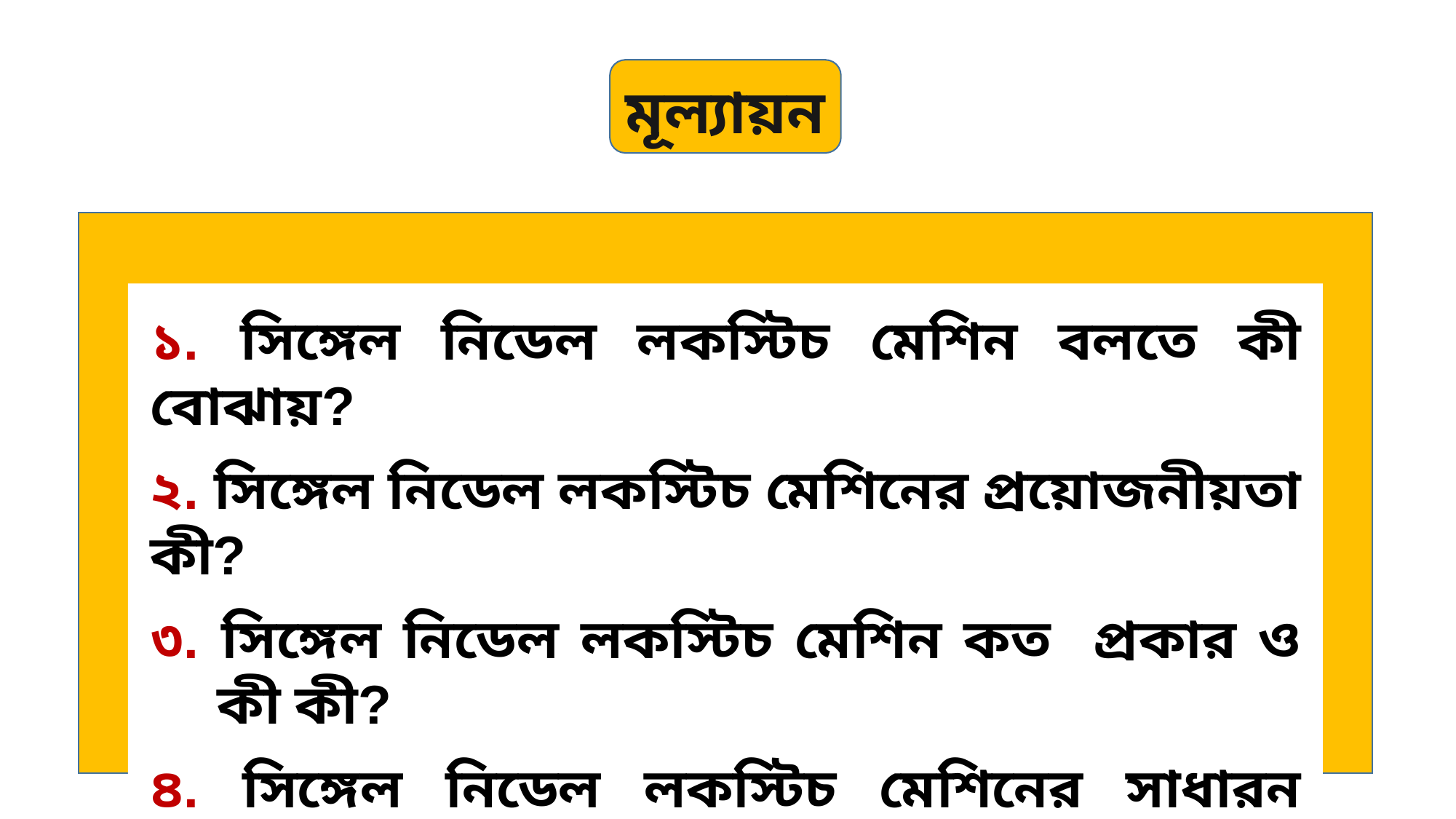

মূল্যায়ন

১. সিঙ্গেল নিডেল লকস্টিচ মেশিন বলতে কী বোঝায়?
২. সিঙ্গেল নিডেল লকস্টিচ মেশিনের প্রয়োজনীয়তা কী?
৩. সিঙ্গেল নিডেল লকস্টিচ মেশিন কত  প্রকার ও কী কী?
৪. সিঙ্গেল নিডেল লকস্টিচ মেশিনের সাধারন যন্ত্রাংশের নাম ও কাজ গুলো কী কী?